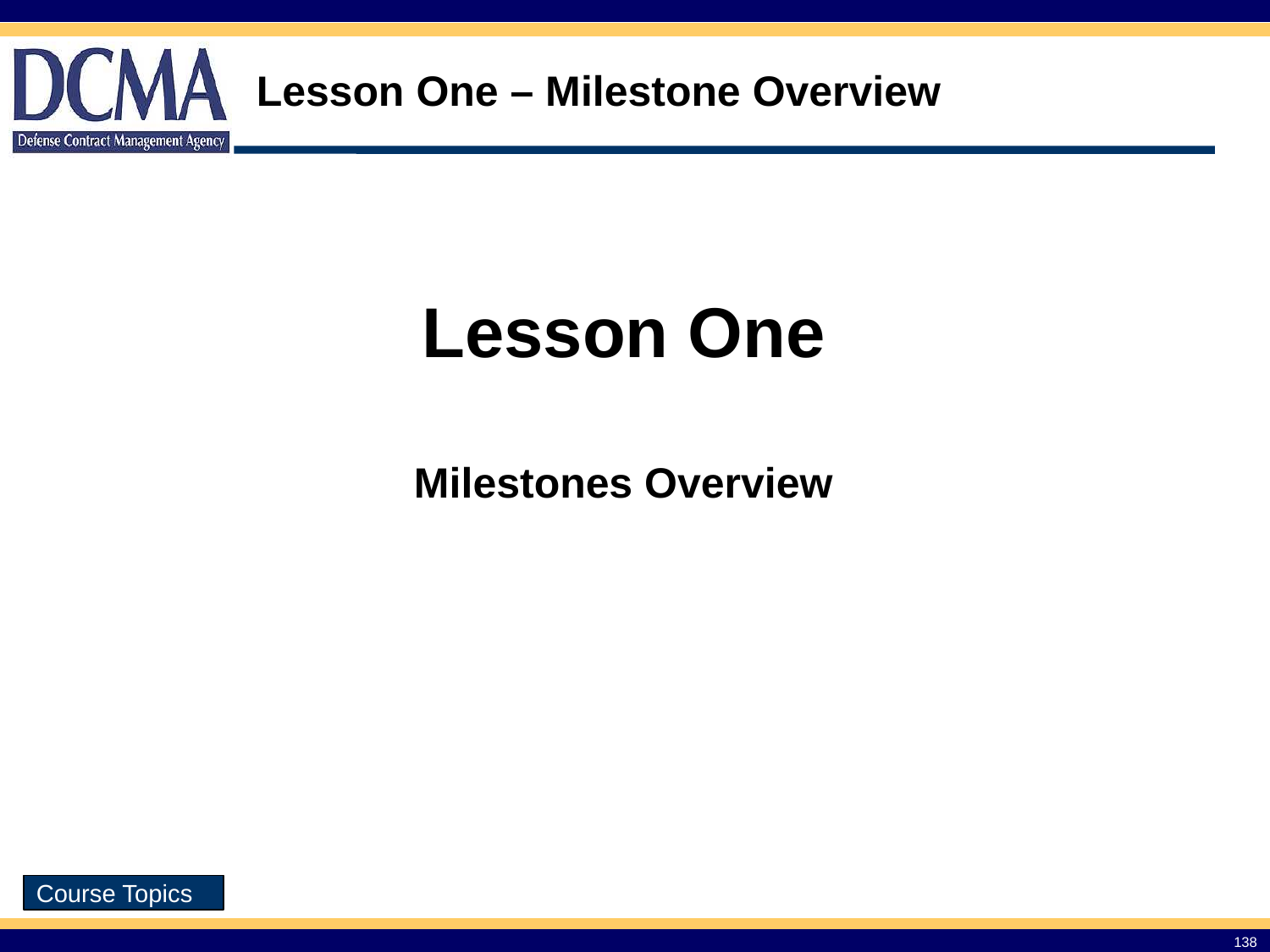

# Lesson One – Milestone Overview
Lesson One

Milestones Overview

Course Topics
138